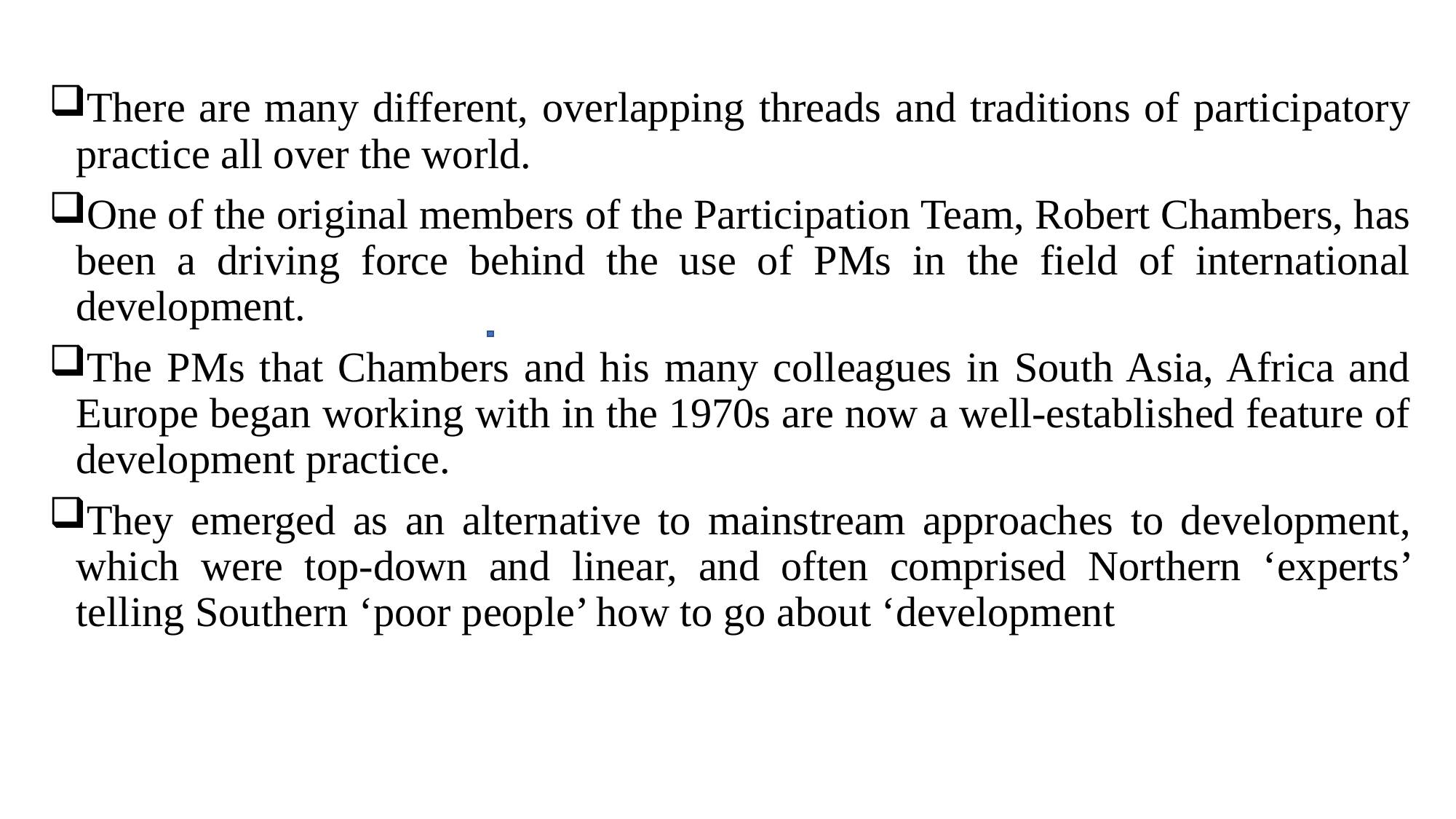

There are many different, overlapping threads and traditions of participatory practice all over the world.
One of the original members of the Participation Team, Robert Chambers, has been a driving force behind the use of PMs in the field of international development.
The PMs that Chambers and his many colleagues in South Asia, Africa and Europe began working with in the 1970s are now a well-established feature of development practice.
They emerged as an alternative to mainstream approaches to development, which were top-down and linear, and often comprised Northern ‘experts’ telling Southern ‘poor people’ how to go about ‘development